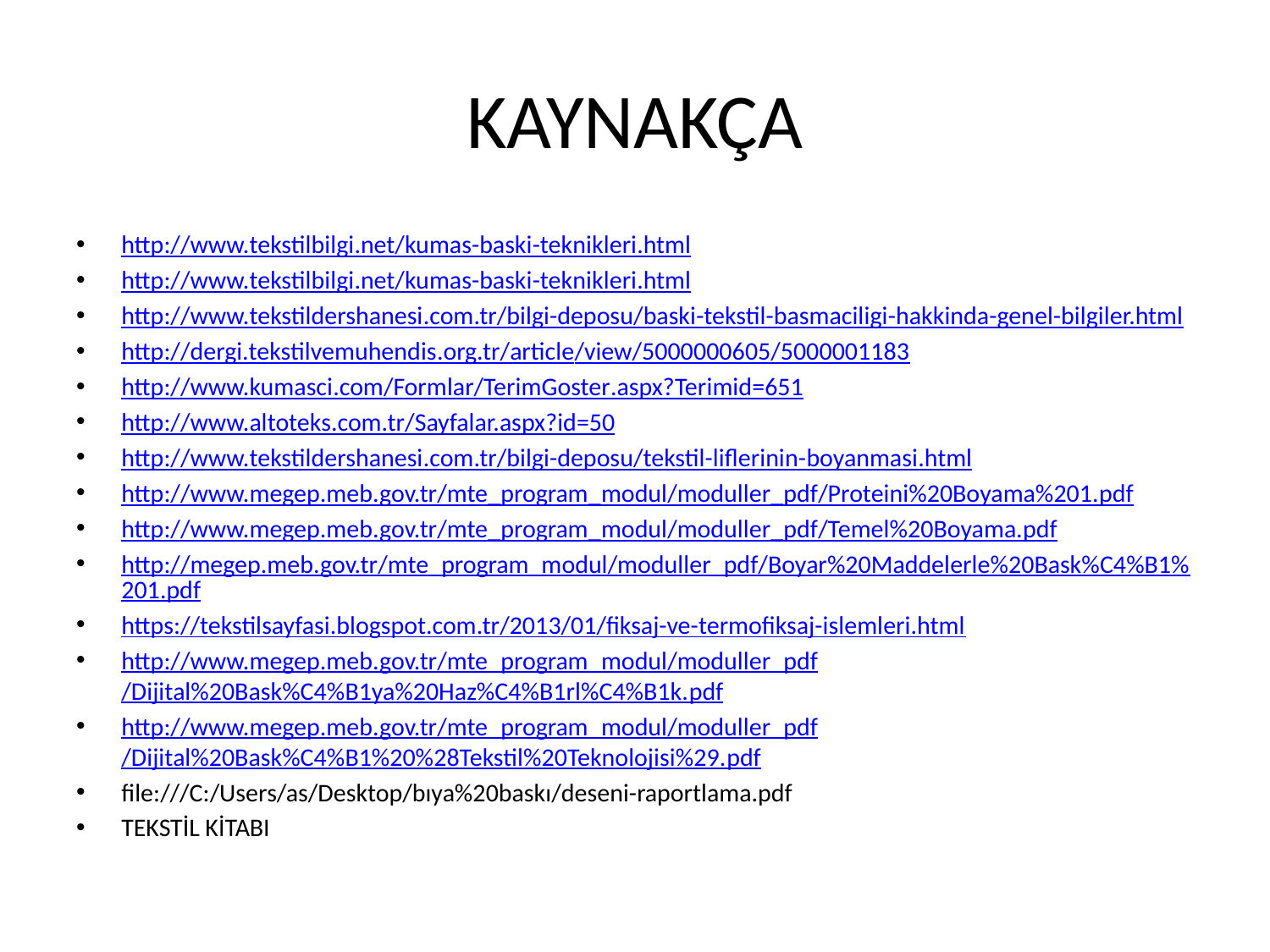

# KAYNAKÇA
http://www.tekstilbilgi.net/kumas-baski-teknikleri.html
http://www.tekstilbilgi.net/kumas-baski-teknikleri.html
http://www.tekstildershanesi.com.tr/bilgi-deposu/baski-tekstil-basmaciligi-hakkinda-genel-bilgiler.html
http://dergi.tekstilvemuhendis.org.tr/article/view/5000000605/5000001183
http://www.kumasci.com/Formlar/TerimGoster.aspx?Terimid=651
http://www.altoteks.com.tr/Sayfalar.aspx?id=50
http://www.tekstildershanesi.com.tr/bilgi-deposu/tekstil-liflerinin-boyanmasi.html
http://www.megep.meb.gov.tr/mte_program_modul/moduller_pdf/Proteini%20Boyama%201.pdf
http://www.megep.meb.gov.tr/mte_program_modul/moduller_pdf/Temel%20Boyama.pdf
http://megep.meb.gov.tr/mte_program_modul/moduller_pdf/Boyar%20Maddelerle%20Bask%C4%B1%201.pdf
https://tekstilsayfasi.blogspot.com.tr/2013/01/fiksaj-ve-termofiksaj-islemleri.html
http://www.megep.meb.gov.tr/mte_program_modul/moduller_pdf/Dijital%20Bask%C4%B1ya%20Haz%C4%B1rl%C4%B1k.pdf
http://www.megep.meb.gov.tr/mte_program_modul/moduller_pdf/Dijital%20Bask%C4%B1%20%28Tekstil%20Teknolojisi%29.pdf
file:///C:/Users/as/Desktop/bıya%20baskı/deseni-raportlama.pdf
TEKSTİL KİTABI